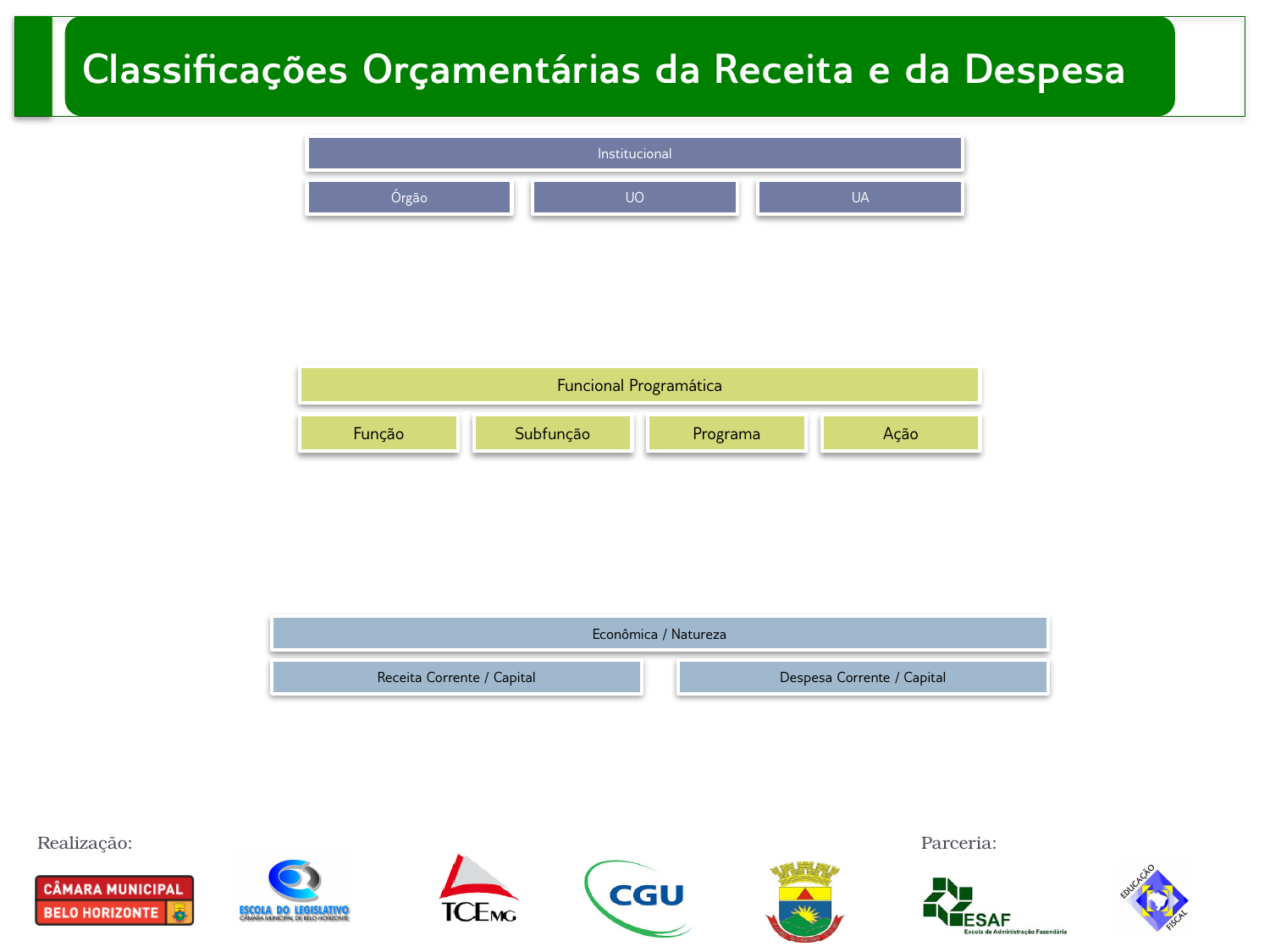

Classificações Orçamentárias da Receita e da Despesa
Institucional
Órgão
UO
UA
Funcional Programática
Função
Programa
Ação
Subfunção
Econômica / Natureza
Receita Corrente / Capital
Despesa Corrente / Capital